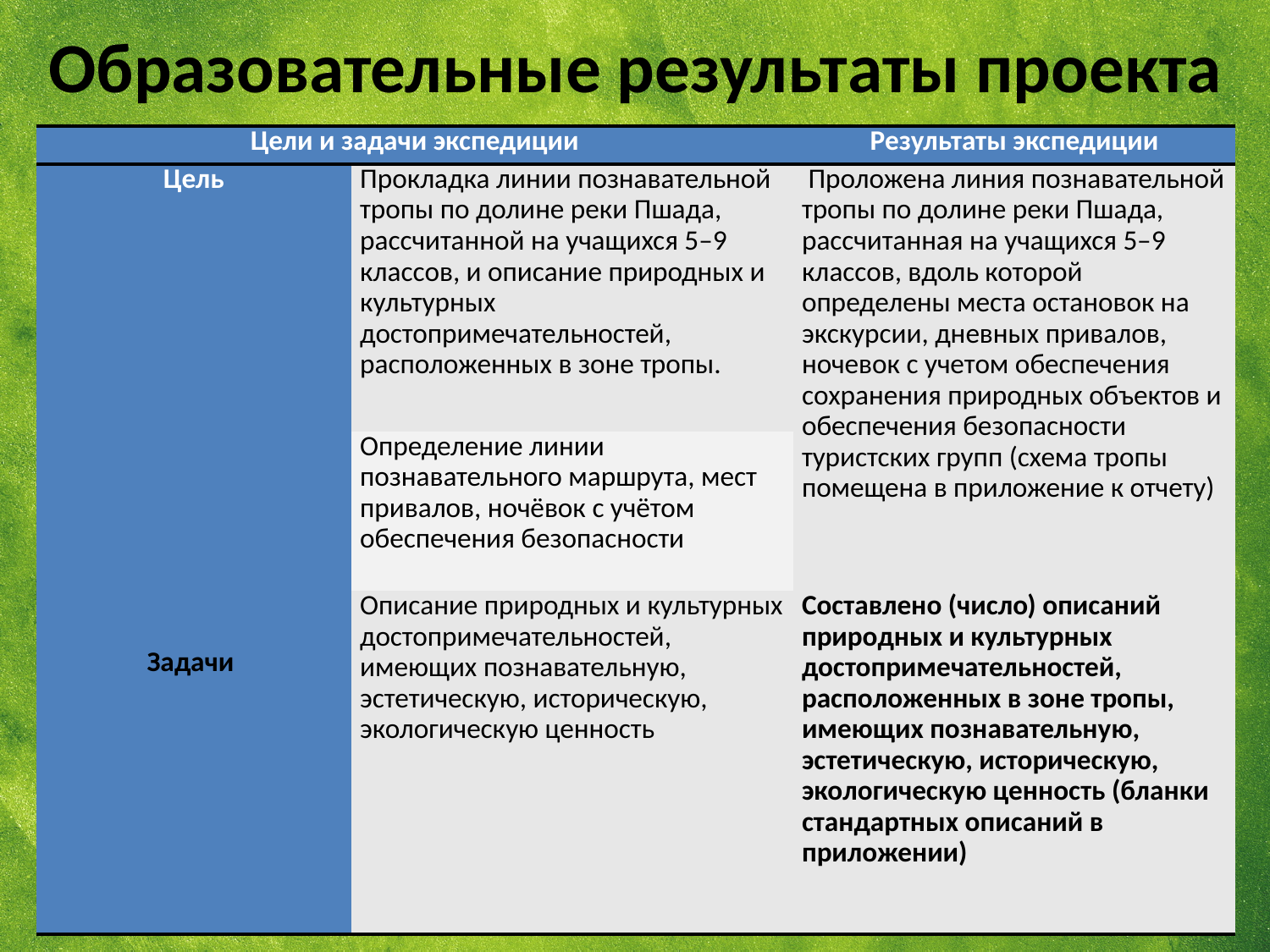

Образовательные результаты проекта
| Цели и задачи экспедиции |  | Результаты экспедиции |
| --- | --- | --- |
| Цель | Прокладка линии познавательной тропы по долине реки Пшада, рассчитанной на учащихся 5–9 классов, и описание природных и культурных достопримечательностей, расположенных в зоне тропы. | Проложена линия познавательной тропы по долине реки Пшада, рассчитанная на учащихся 5–9 классов, вдоль которой определены места остановок на экскурсии, дневных привалов, ночевок с учетом обеспечения сохранения природных объектов и обеспечения безопасности туристских групп (схема тропы помещена в приложение к отчету) |
| Задачи | Определение линии познавательного маршрута, мест привалов, ночёвок с учётом обеспечения безопасности |  |
|  | Описание природных и культурных достопримечательностей, имеющих познавательную, эстетическую, историческую, экологическую ценность | Составлено (число) описаний природных и культурных достопримечательностей, расположенных в зоне тропы, имеющих познавательную, эстетическую, историческую, экологическую ценность (бланки стандартных описаний в приложении) |